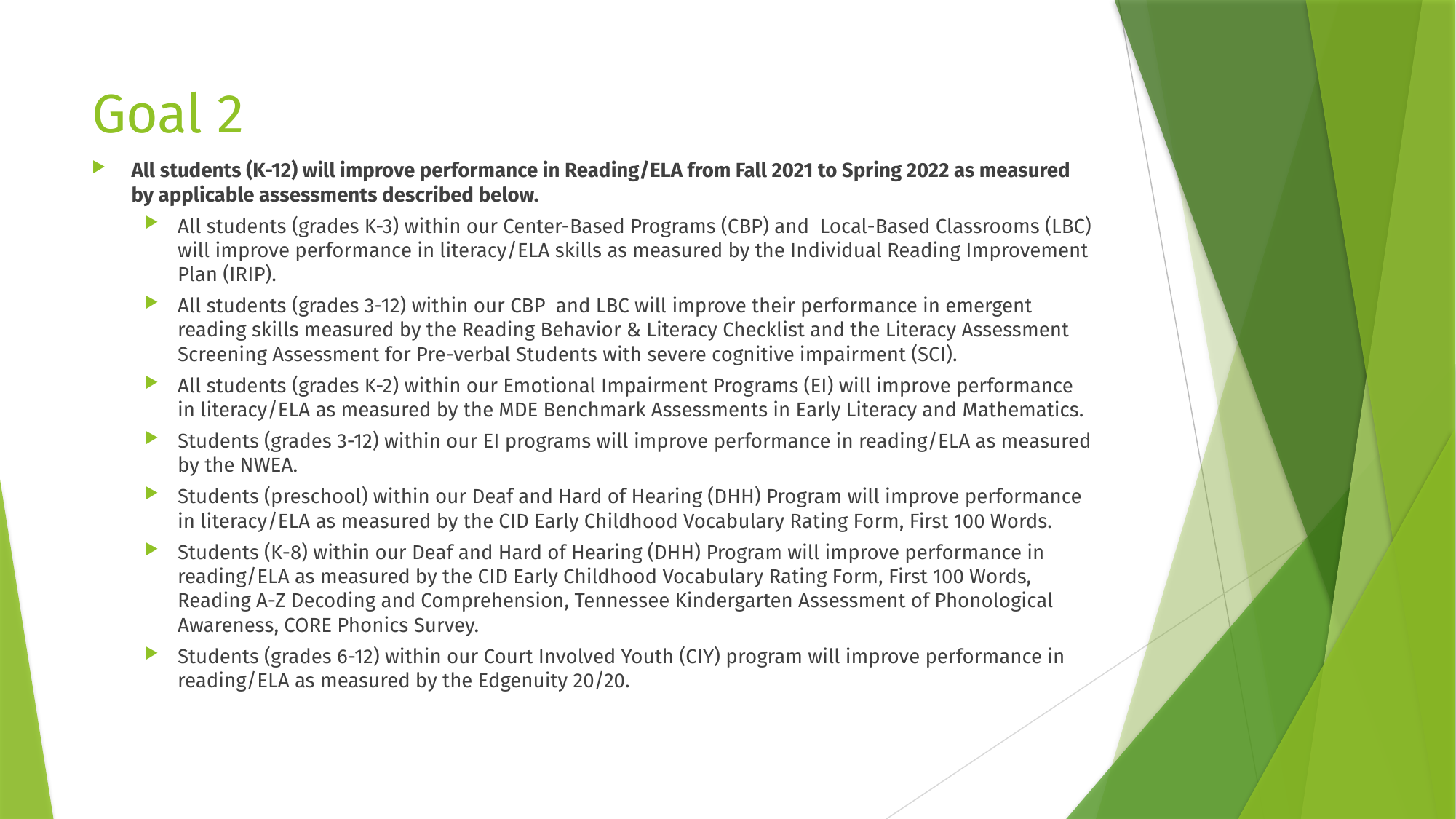

# Goal 2
All students (K-12) will improve performance in Reading/ELA from Fall 2021 to Spring 2022 as measured by applicable assessments described below.
All students (grades K-3) within our Center-Based Programs (CBP) and  Local-Based Classrooms (LBC) will improve performance in literacy/ELA skills as measured by the Individual Reading Improvement Plan (IRIP).
All students (grades 3-12) within our CBP  and LBC will improve their performance in emergent reading skills measured by the Reading Behavior & Literacy Checklist and the Literacy Assessment Screening Assessment for Pre-verbal Students with severe cognitive impairment (SCI).
All students (grades K-2) within our Emotional Impairment Programs (EI) will improve performance in literacy/ELA as measured by the MDE Benchmark Assessments in Early Literacy and Mathematics.
Students (grades 3-12) within our EI programs will improve performance in reading/ELA as measured by the NWEA.
Students (preschool) within our Deaf and Hard of Hearing (DHH) Program will improve performance in literacy/ELA as measured by the CID Early Childhood Vocabulary Rating Form, First 100 Words.
Students (K-8) within our Deaf and Hard of Hearing (DHH) Program will improve performance in reading/ELA as measured by the CID Early Childhood Vocabulary Rating Form, First 100 Words, Reading A-Z Decoding and Comprehension, Tennessee Kindergarten Assessment of Phonological Awareness, CORE Phonics Survey.
Students (grades 6-12) within our Court Involved Youth (CIY) program will improve performance in reading/ELA as measured by the Edgenuity 20/20.